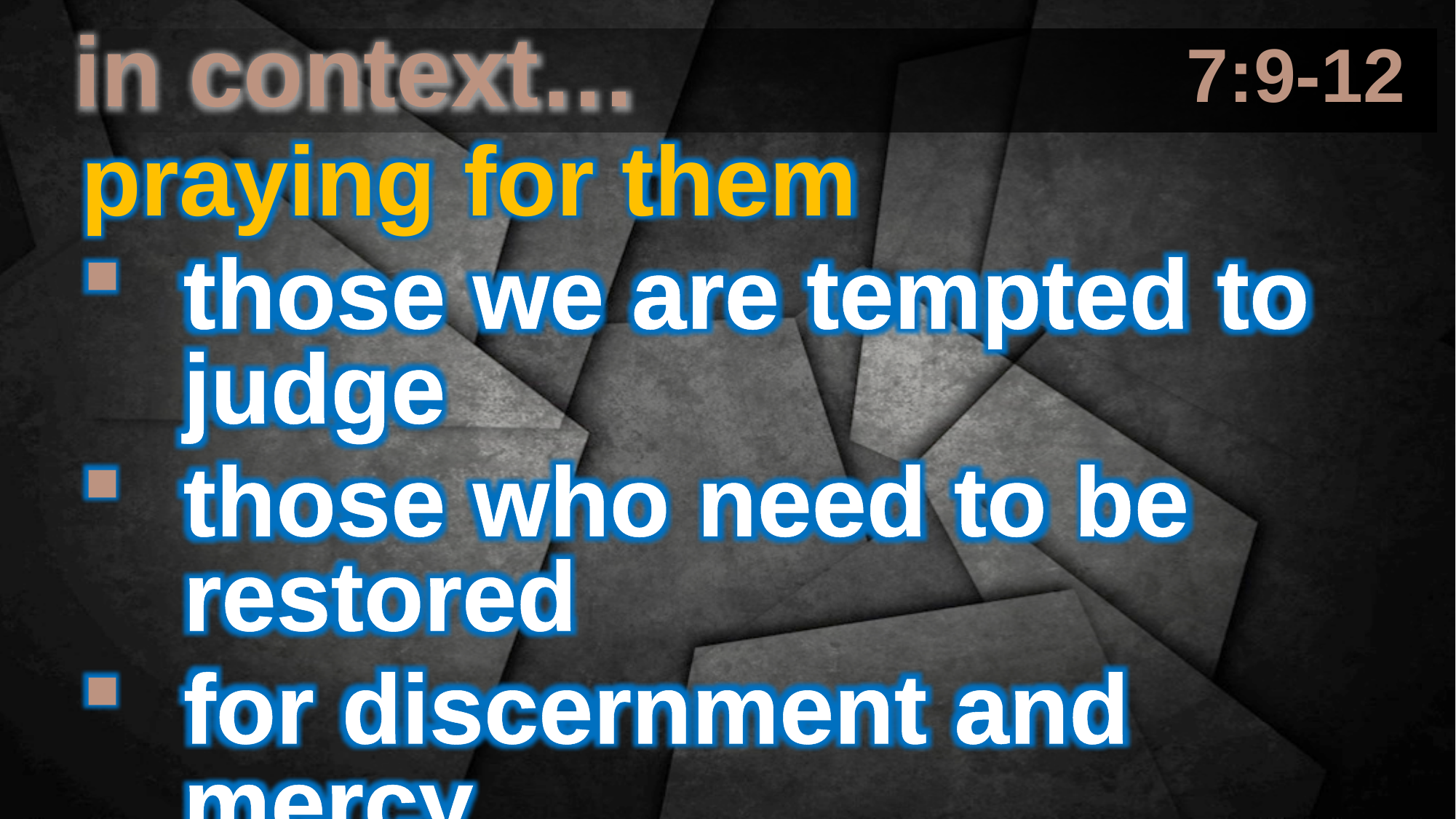

7:9-12
in context…
praying for them
those we are tempted to judge
those who need to be restored
for discernment and mercy
with the same concern that a parent would have